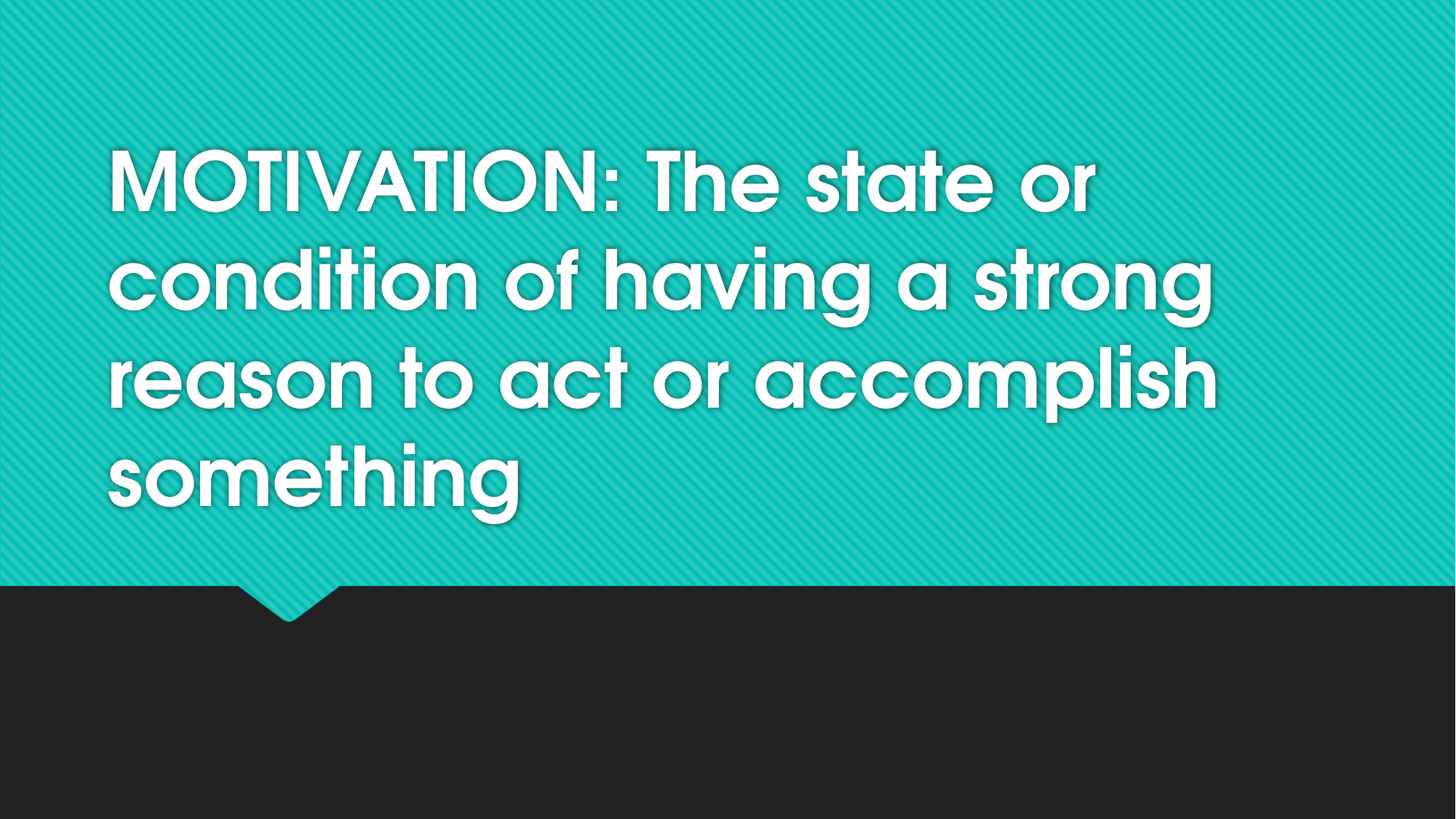

# MOTIVATION: The state or condition of having a strong reason to act or accomplish something